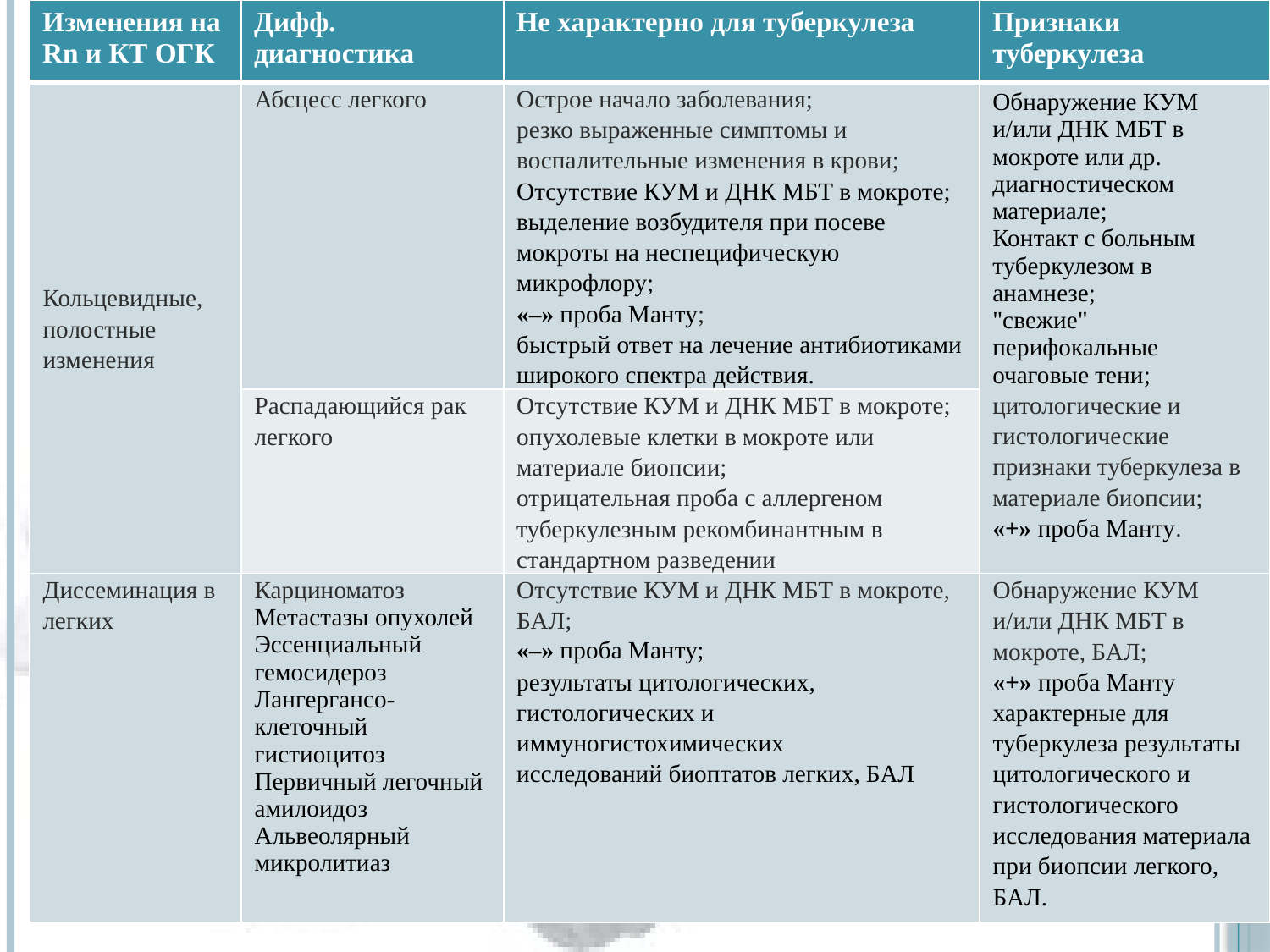

| Изменения на Rn и КТ ОГК | Дифф. диагностика | Не характерно для туберкулеза | Признаки туберкулеза |
| --- | --- | --- | --- |
| Кольцевидные, полостные изменения | Абсцесс легкого | Острое начало заболевания; резко выраженные симптомы и воспалительные изменения в крови; Отсутствие КУМ и ДНК МБТ в мокроте; выделение возбудителя при посеве мокроты на неспецифическую микрофлору; «–» проба Манту; быстрый ответ на лечение антибиотиками широкого спектра действия. | Обнаружение КУМ и/или ДНК МБТ в мокроте или др. диагностическом материале; Контакт с больным туберкулезом в анамнезе; "свежие" перифокальные очаговые тени; цитологические и гистологические признаки туберкулеза в материале биопсии; «+» проба Манту. |
|  | Распадающийся рак легкого | Отсутствие КУМ и ДНК МБТ в мокроте; опухолевые клетки в мокроте или материале биопсии; отрицательная проба с аллергеном туберкулезным рекомбинантным в стандартном разведении |  |
| Диссеминация в легких | Карциноматоз Метастазы опухолей Эссенциальный гемосидероз Лангергансо- клеточный гистиоцитоз Первичный легочный амилоидоз Альвеолярный микролитиаз | Отсутствие КУМ и ДНК МБТ в мокроте, БАЛ; «–» проба Манту; результаты цитологических, гистологических и иммуногистохимических исследований биоптатов легких, БАЛ | Обнаружение КУМ и/или ДНК МБТ в мокроте, БАЛ; «+» проба Манту характерные для туберкулеза результаты цитологического и гистологического исследования материала при биопсии легкого, БАЛ. |
#